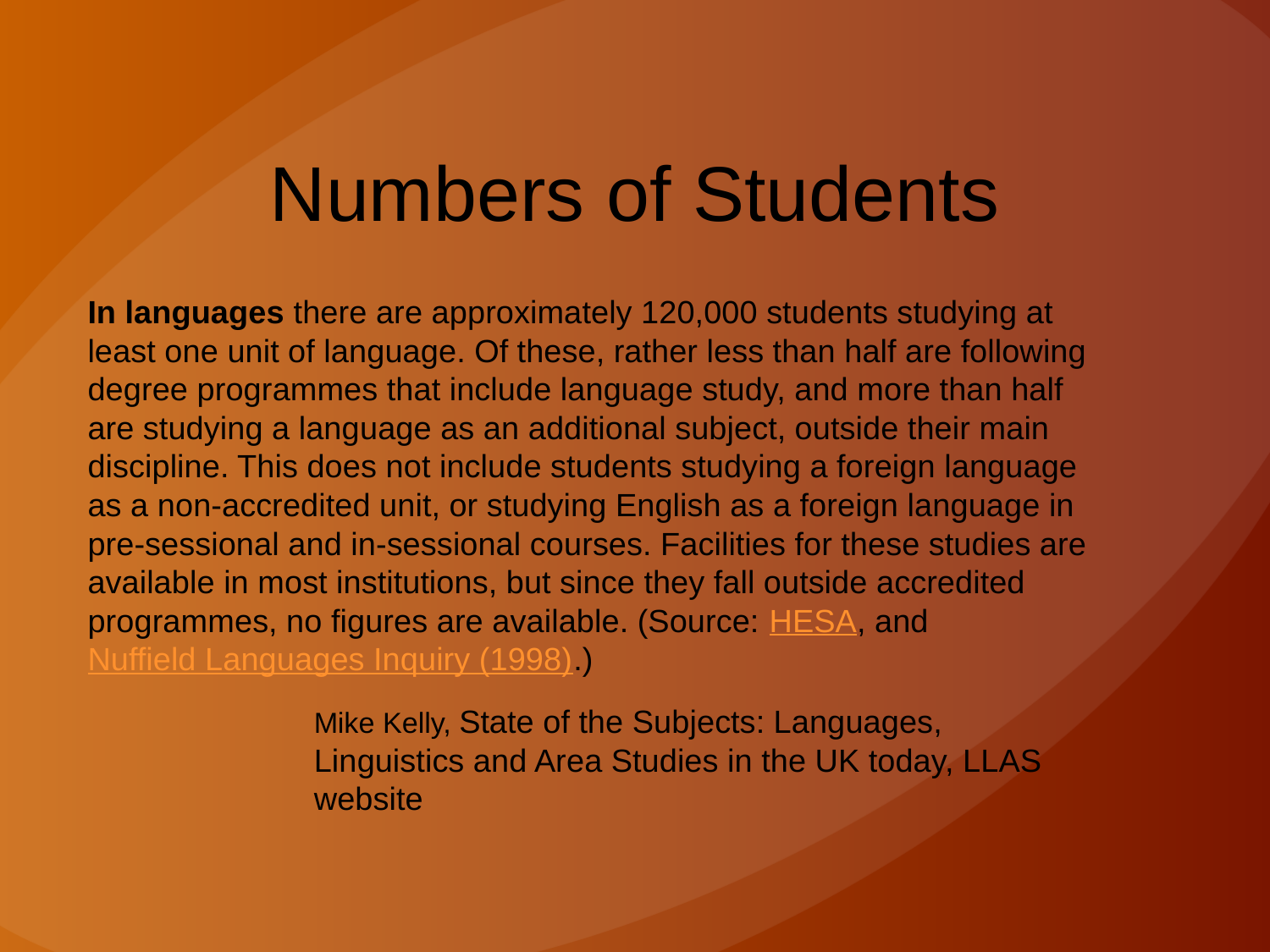

# Numbers of Students
In languages there are approximately 120,000 students studying at least one unit of language. Of these, rather less than half are following degree programmes that include language study, and more than half are studying a language as an additional subject, outside their main discipline. This does not include students studying a foreign language as a non-accredited unit, or studying English as a foreign language in pre-sessional and in-sessional courses. Facilities for these studies are available in most institutions, but since they fall outside accredited programmes, no figures are available. (Source: HESA, and Nuffield Languages Inquiry (1998).)
Mike Kelly, State of the Subjects: Languages, Linguistics and Area Studies in the UK today, LLAS website